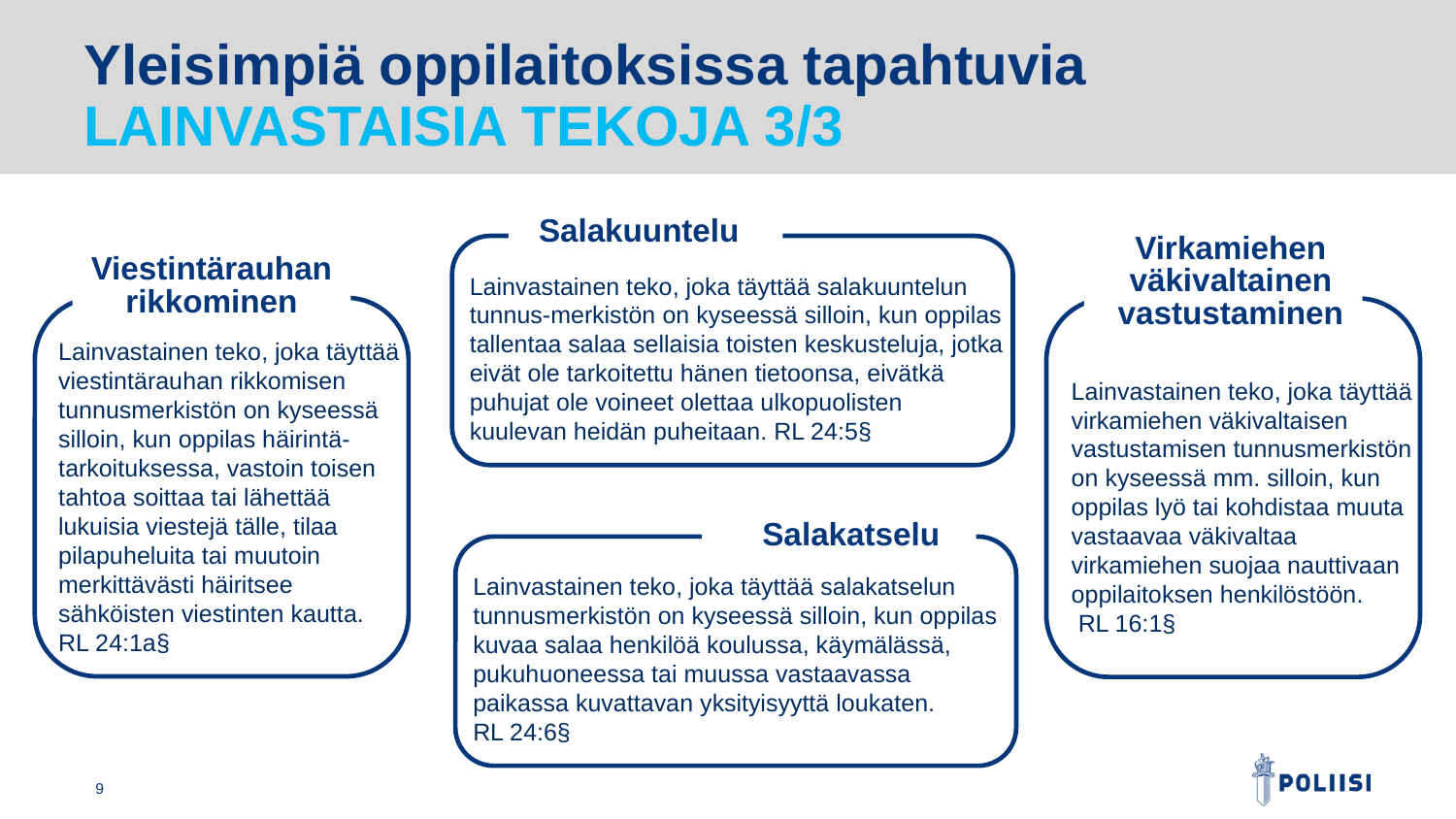

# Yleisimpiä oppilaitoksissa tapahtuvia LAINVASTAISIA TEKOJA 3/3
Salakuuntelu

Lainvastainen teko, joka täyttää salakuuntelun tunnus-merkistön on kyseessä silloin, kun oppilas tallentaa salaa sellaisia toisten keskusteluja, jotka eivät ole tarkoitettu hänen tietoonsa, eivätkä puhujat ole voineet olettaa ulkopuolisten kuulevan heidän puheitaan. RL 24:5§
Virkamiehen väkivaltainen vastustaminen

Lainvastainen teko, joka täyttää virkamiehen väkivaltaisen vastustamisen tunnusmerkistön on kyseessä mm. silloin, kun oppilas lyö tai kohdistaa muuta vastaavaa väkivaltaa virkamiehen suojaa nauttivaan oppilaitoksen henkilöstöön.
 RL 16:1§
Viestintärauhan rikkominen

Lainvastainen teko, joka täyttää viestintärauhan rikkomisen tunnusmerkistön on kyseessä silloin, kun oppilas häirintä-tarkoituksessa, vastoin toisen tahtoa soittaa tai lähettää lukuisia viestejä tälle, tilaa pilapuheluita tai muutoin merkittävästi häiritsee sähköisten viestinten kautta.
RL 24:1a§
Salakatselu

Lainvastainen teko, joka täyttää salakatselun tunnusmerkistön on kyseessä silloin, kun oppilas kuvaa salaa henkilöä koulussa, käymälässä, pukuhuoneessa tai muussa vastaavassa paikassa kuvattavan yksityisyyttä loukaten.
RL 24:6§
9